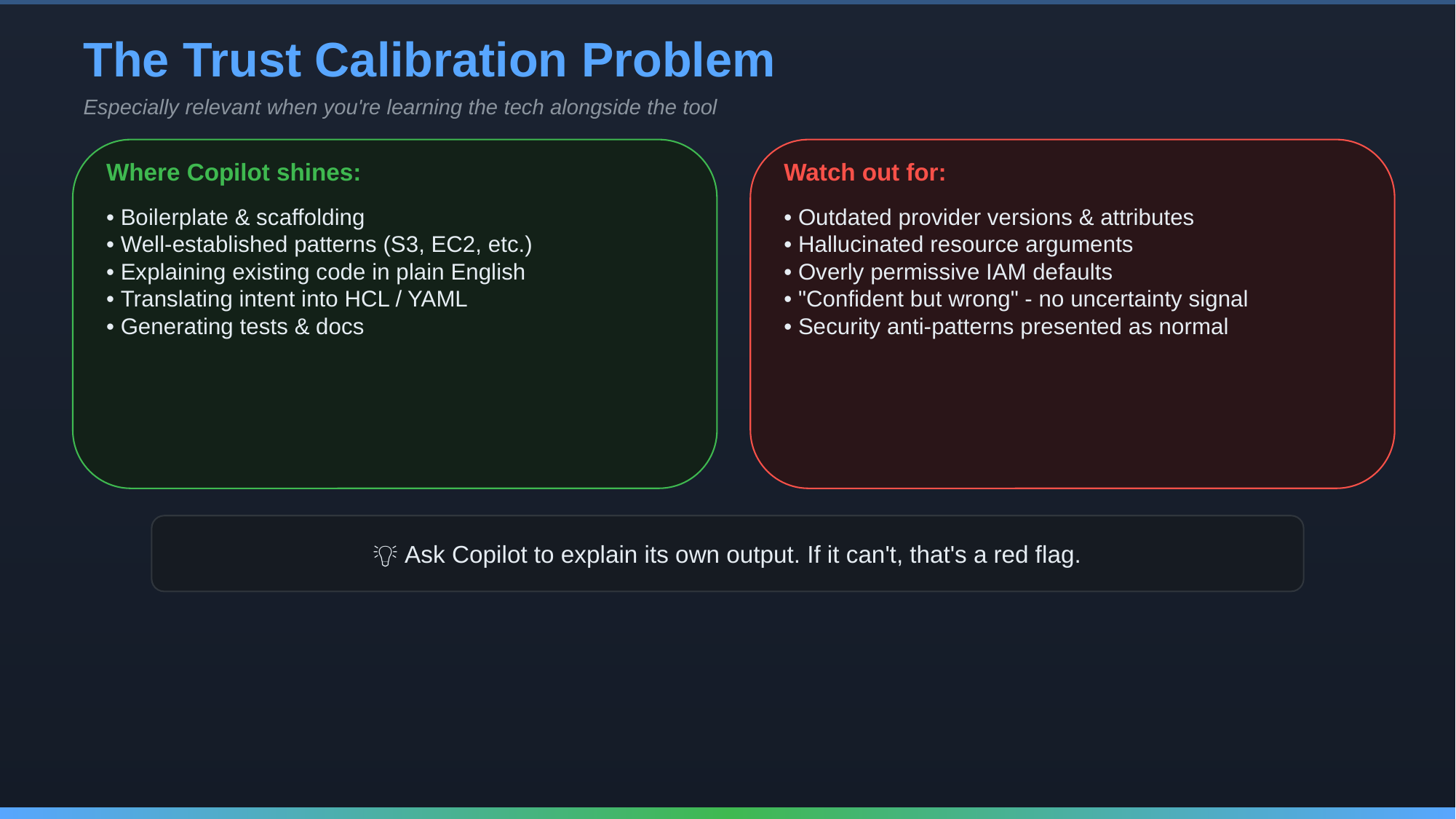

The Trust Calibration Problem
Especially relevant when you're learning the tech alongside the tool

Where Copilot shines:
Watch out for:
• Boilerplate & scaffolding
• Well-established patterns (S3, EC2, etc.)
• Explaining existing code in plain English
• Translating intent into HCL / YAML
• Generating tests & docs
• Outdated provider versions & attributes
• Hallucinated resource arguments
• Overly permissive IAM defaults
• "Confident but wrong" - no uncertainty signal
• Security anti-patterns presented as normal

💡 Ask Copilot to explain its own output. If it can't, that's a red flag.